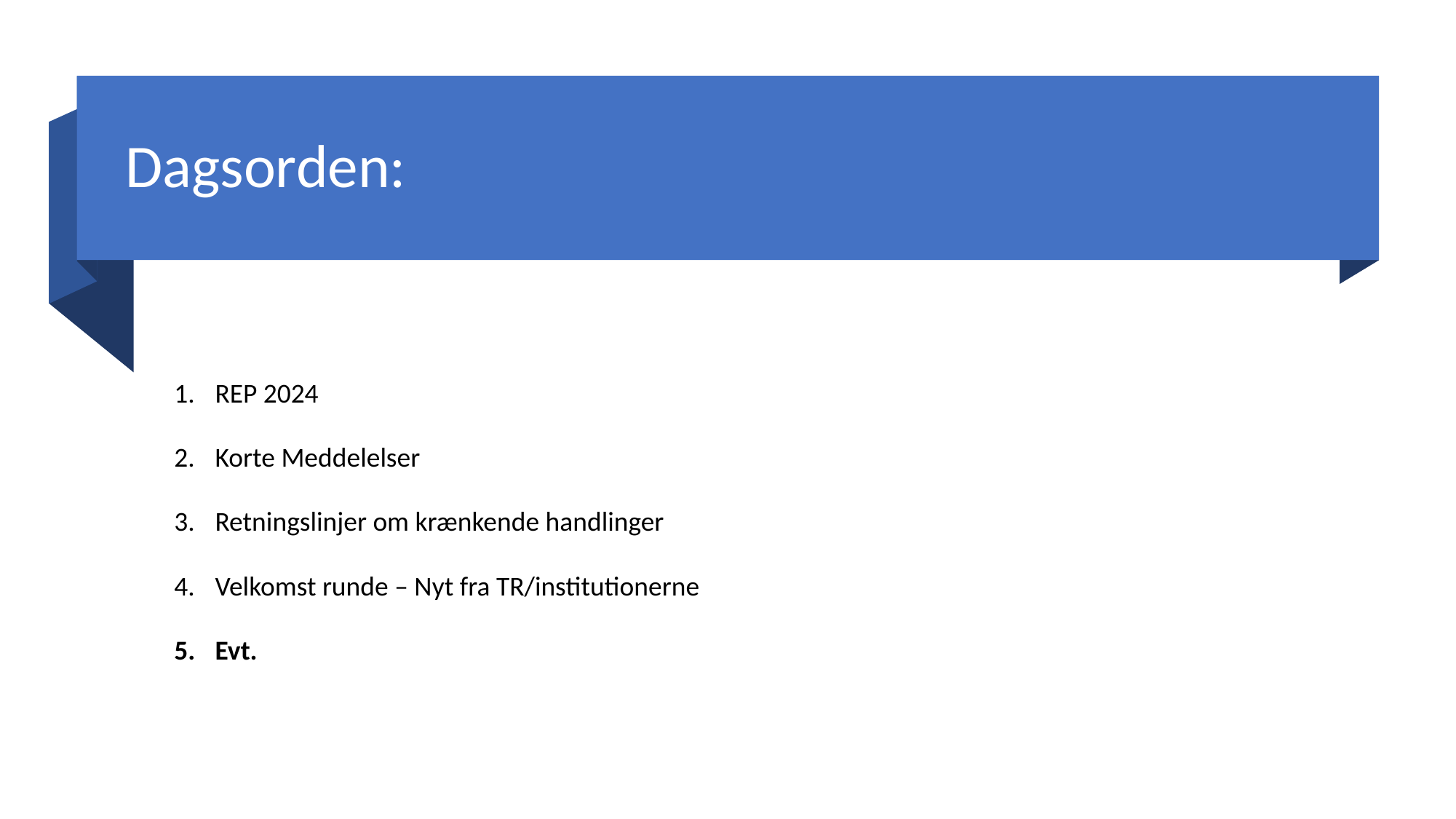

# Dagsorden:

REP 2024
Korte Meddelelser
Retningslinjer om krænkende handlinger
Velkomst runde – Nyt fra TR/institutionerne
Evt.